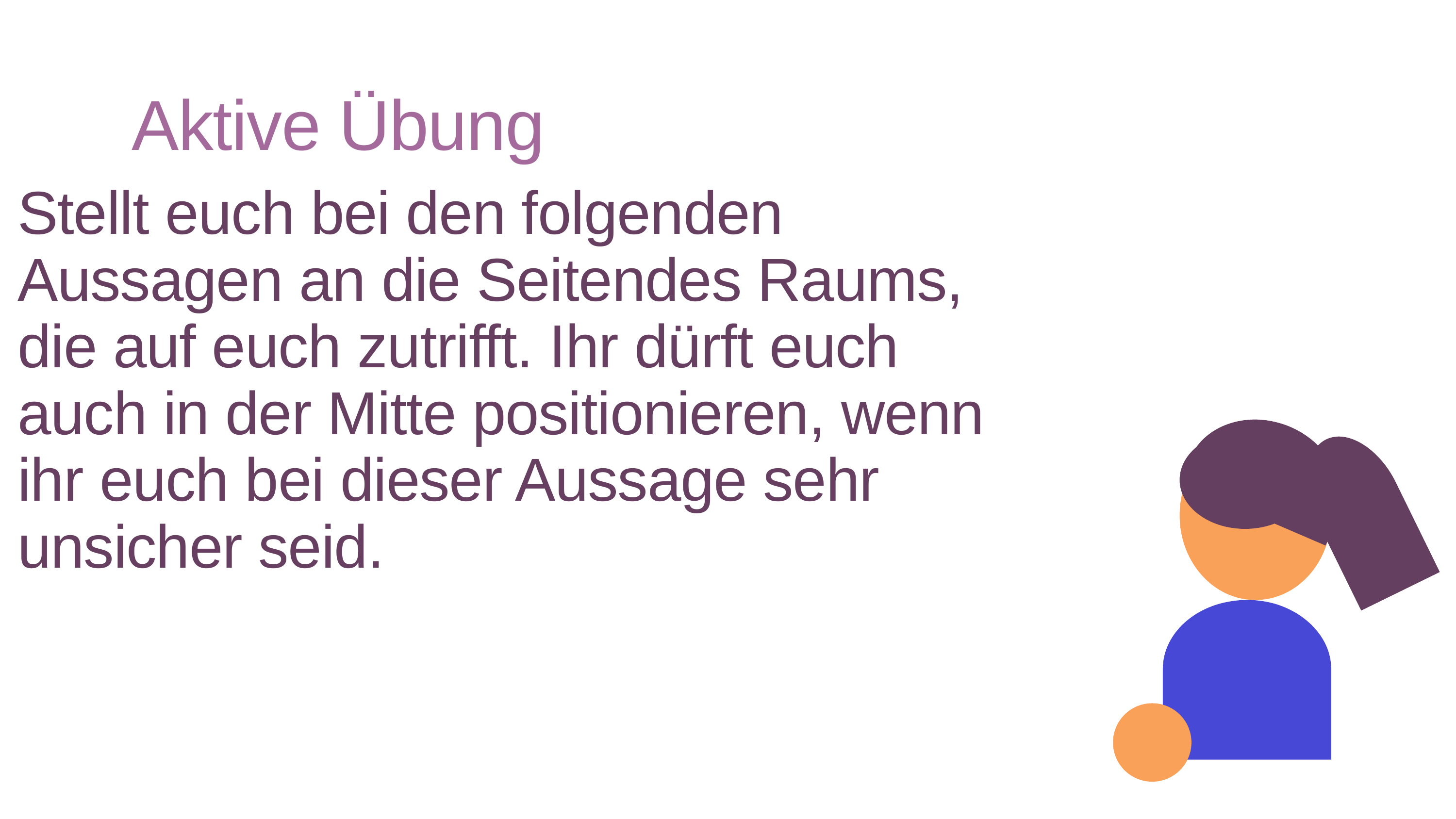

Aktive Übung
Stellt euch bei den folgenden Aussagen an die Seitendes Raums, die auf euch zutrifft. Ihr dürft euch auch in der Mitte positionieren, wenn ihr euch bei dieser Aussage sehr unsicher seid.